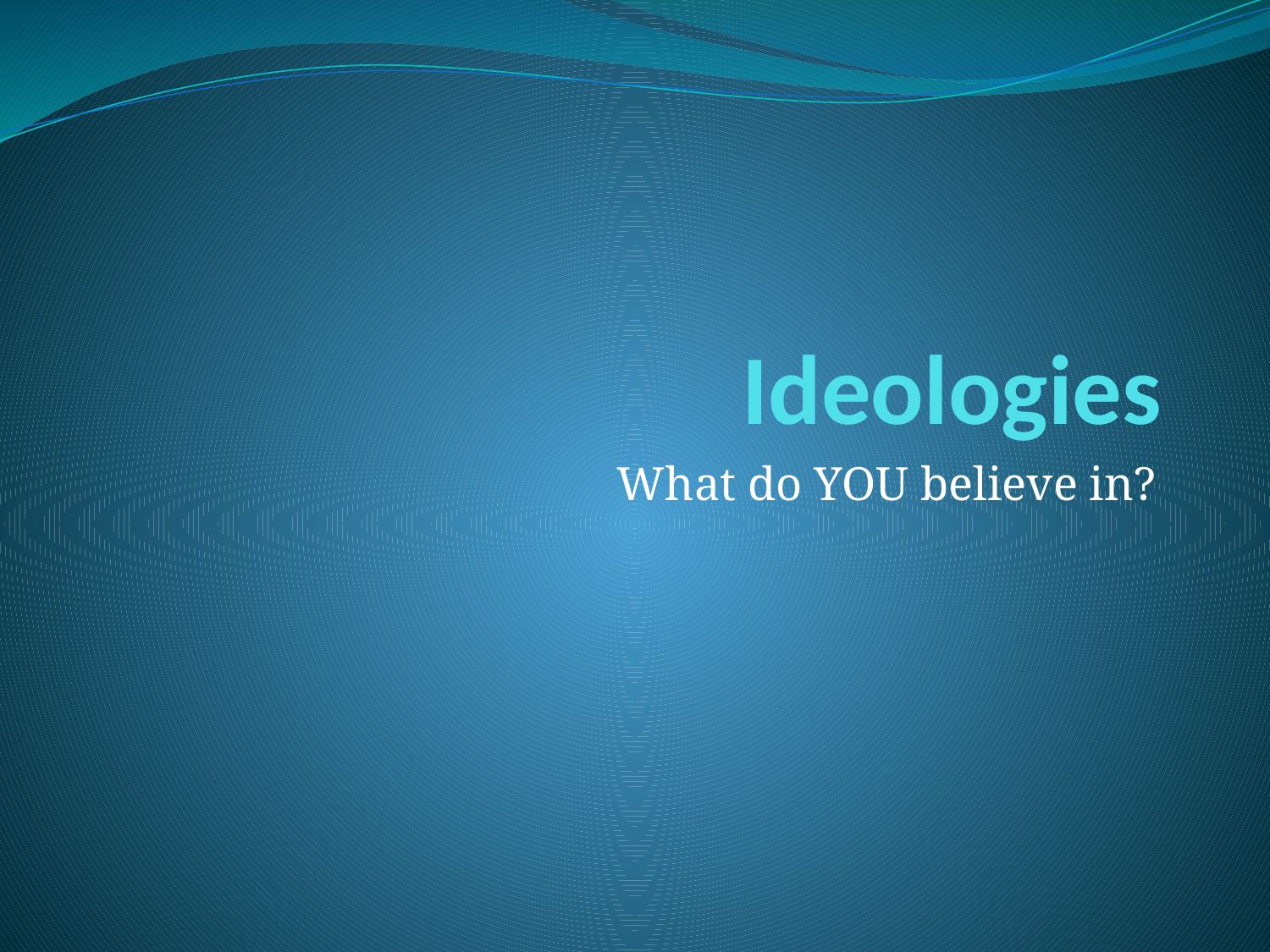

# Ideologies
What do YOU believe in?